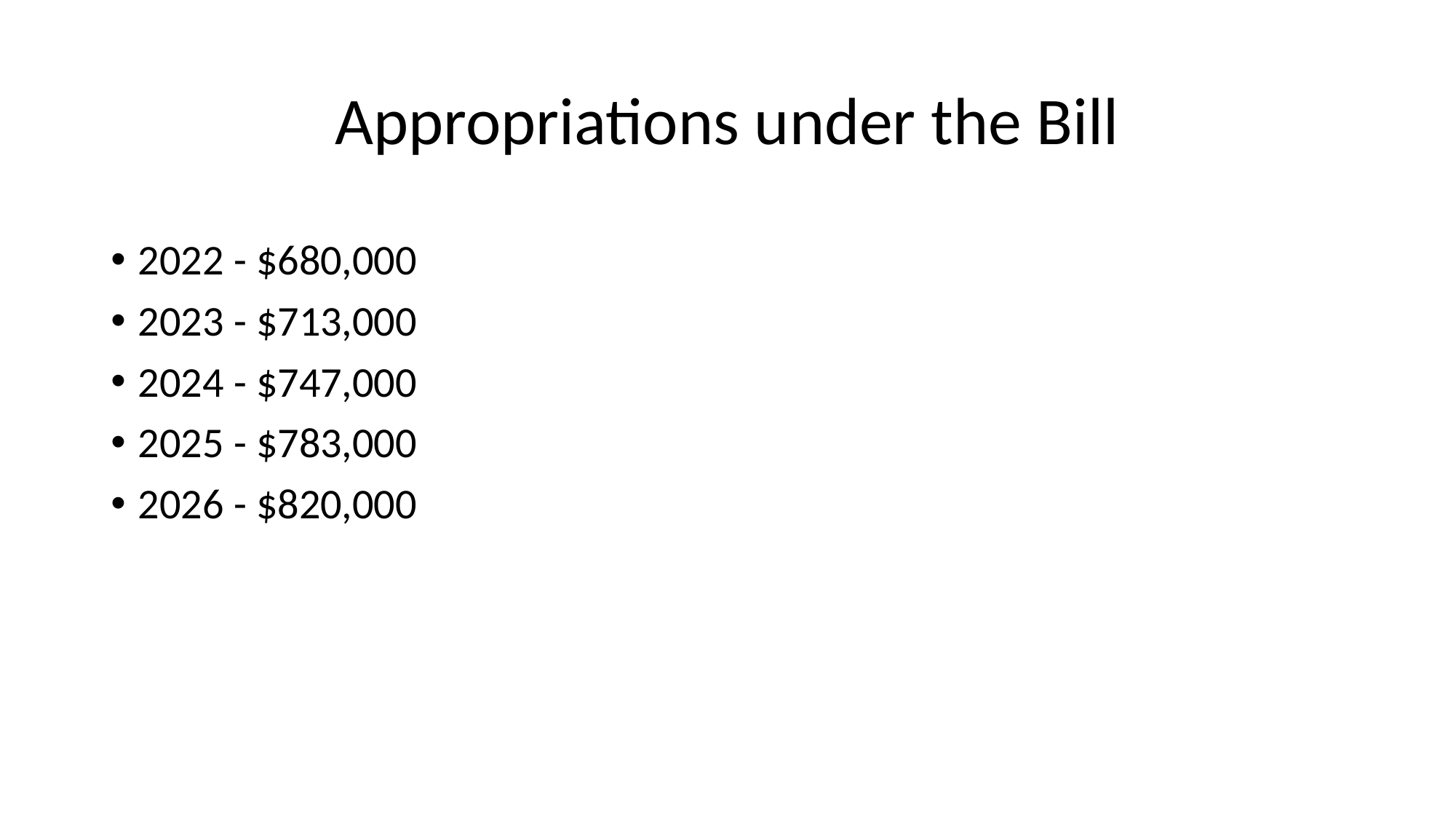

# Appropriations under the Bill

2022 - $680,000
2023 - $713,000
2024 - $747,000
2025 - $783,000
2026 - $820,000